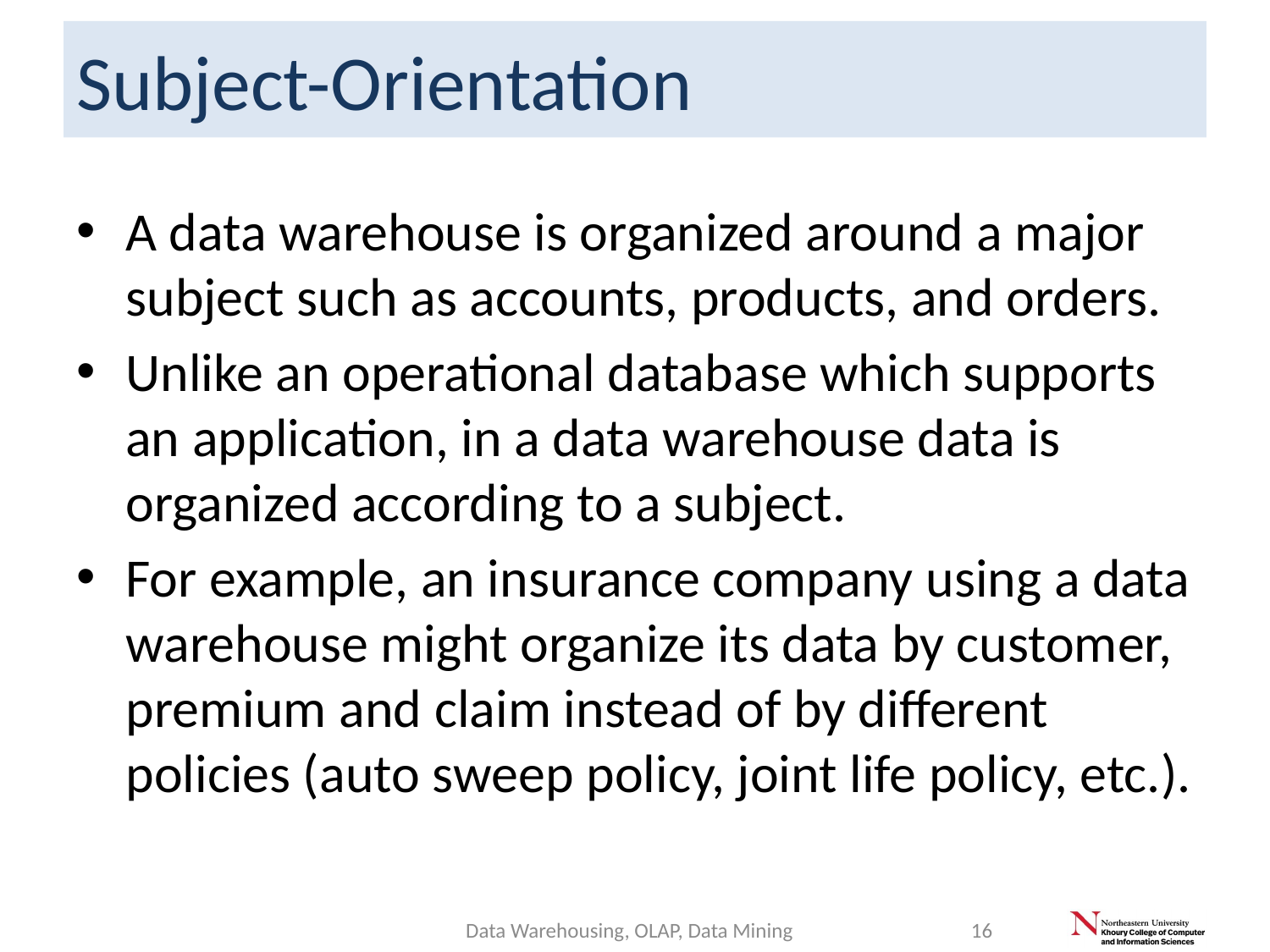

# Subject-Orientation
A data warehouse is organized around a major subject such as accounts, products, and orders.
Unlike an operational database which supports an application, in a data warehouse data is organized according to a subject.
For example, an insurance company using a data warehouse might organize its data by customer, premium and claim instead of by different policies (auto sweep policy, joint life policy, etc.).

Data Warehousing, OLAP, Data Mining
16